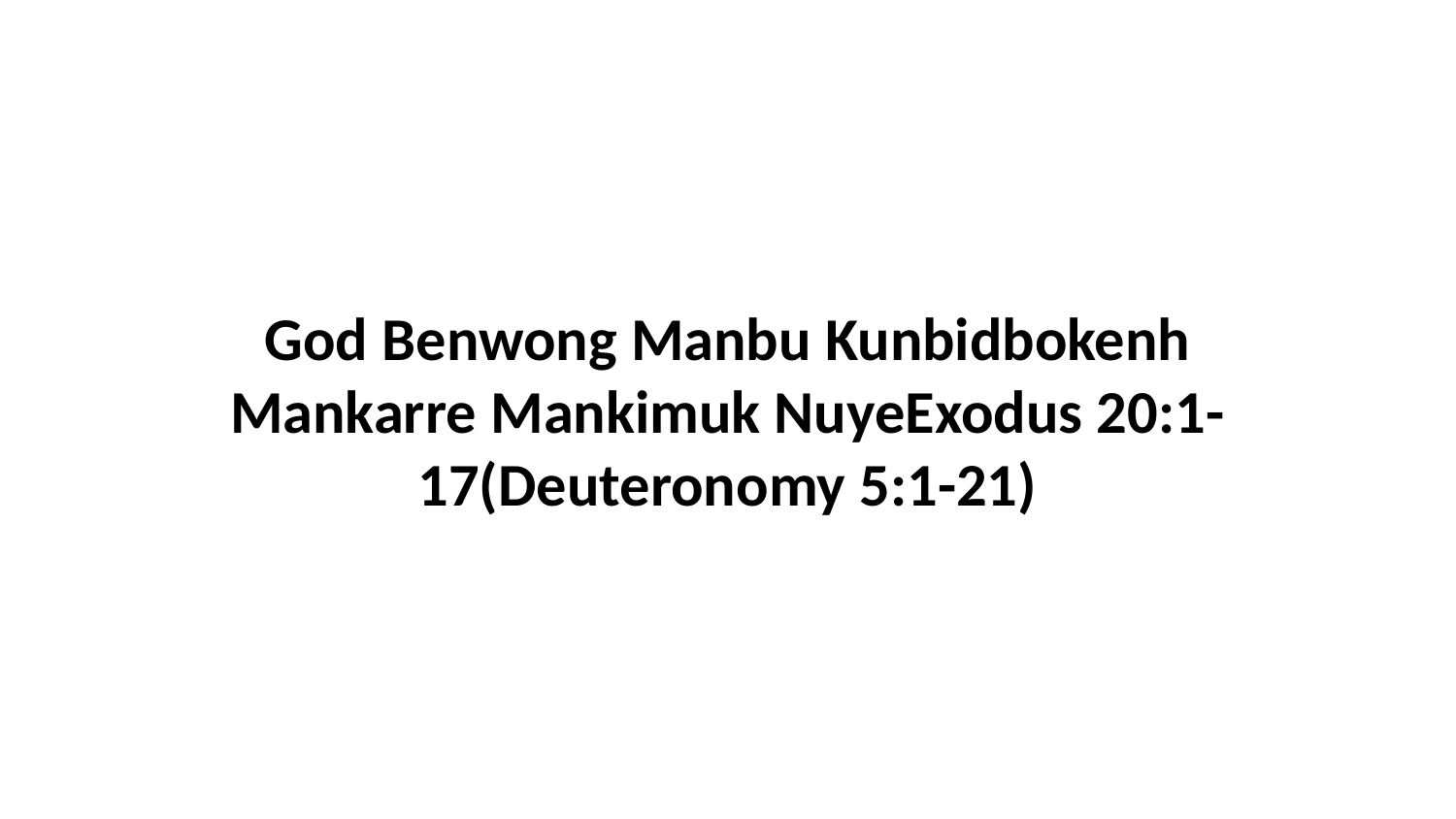

God Benwong Manbu Kunbidbokenh Mankarre Mankimuk NuyeExodus 20:1-17(Deuteronomy 5:1-21)